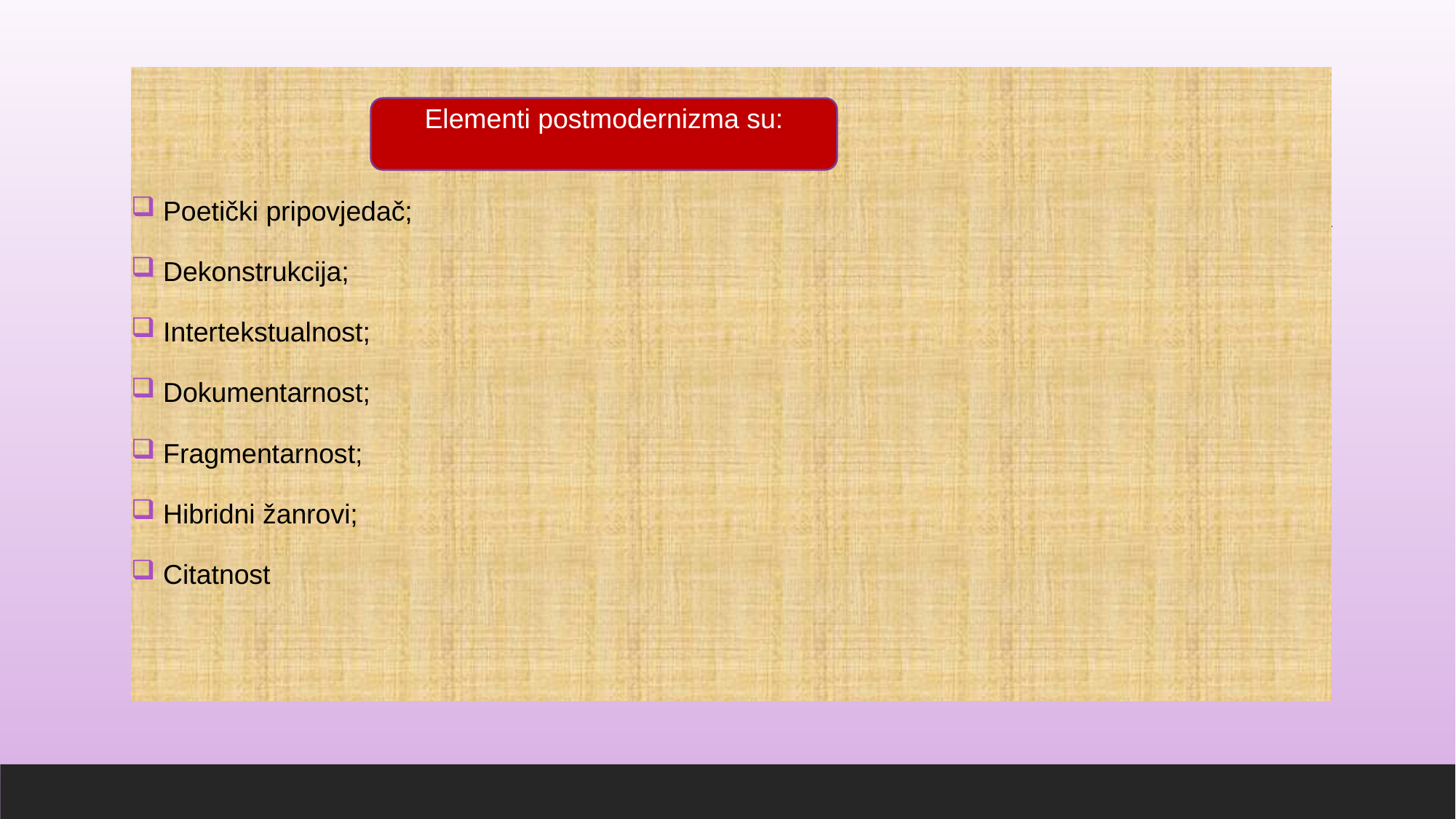

Poetički pripovjedač;
 Dekonstrukcija;
 Intertekstualnost;
 Dokumentarnost;
 Fragmentarnost;
 Hibridni žanrovi;
 Citatnost
Elementi postmodernizma su: